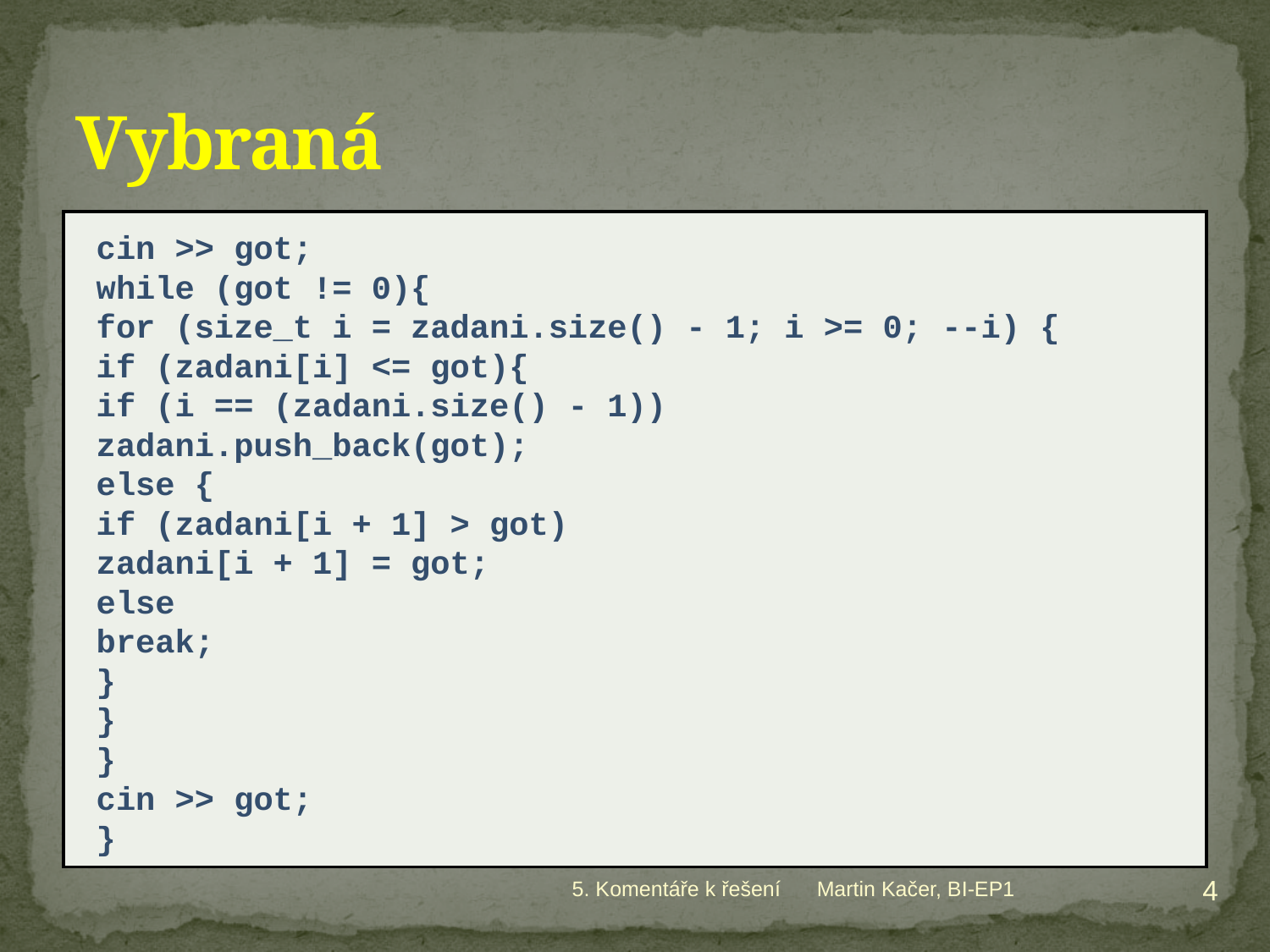

# Vybraná
cin >> got;
while (got != 0){
	for (size_t i = zadani.size() - 1; i >= 0; --i) {
		if (zadani[i] <= got){
			if (i == (zadani.size() - 1))
				zadani.push_back(got);
			else {
				if (zadani[i + 1] > got)
					zadani[i + 1] = got;
				else
					break;
			}
		}
	}
	cin >> got;
}

4
5. Komentáře k řešení
Martin Kačer, BI-EP1